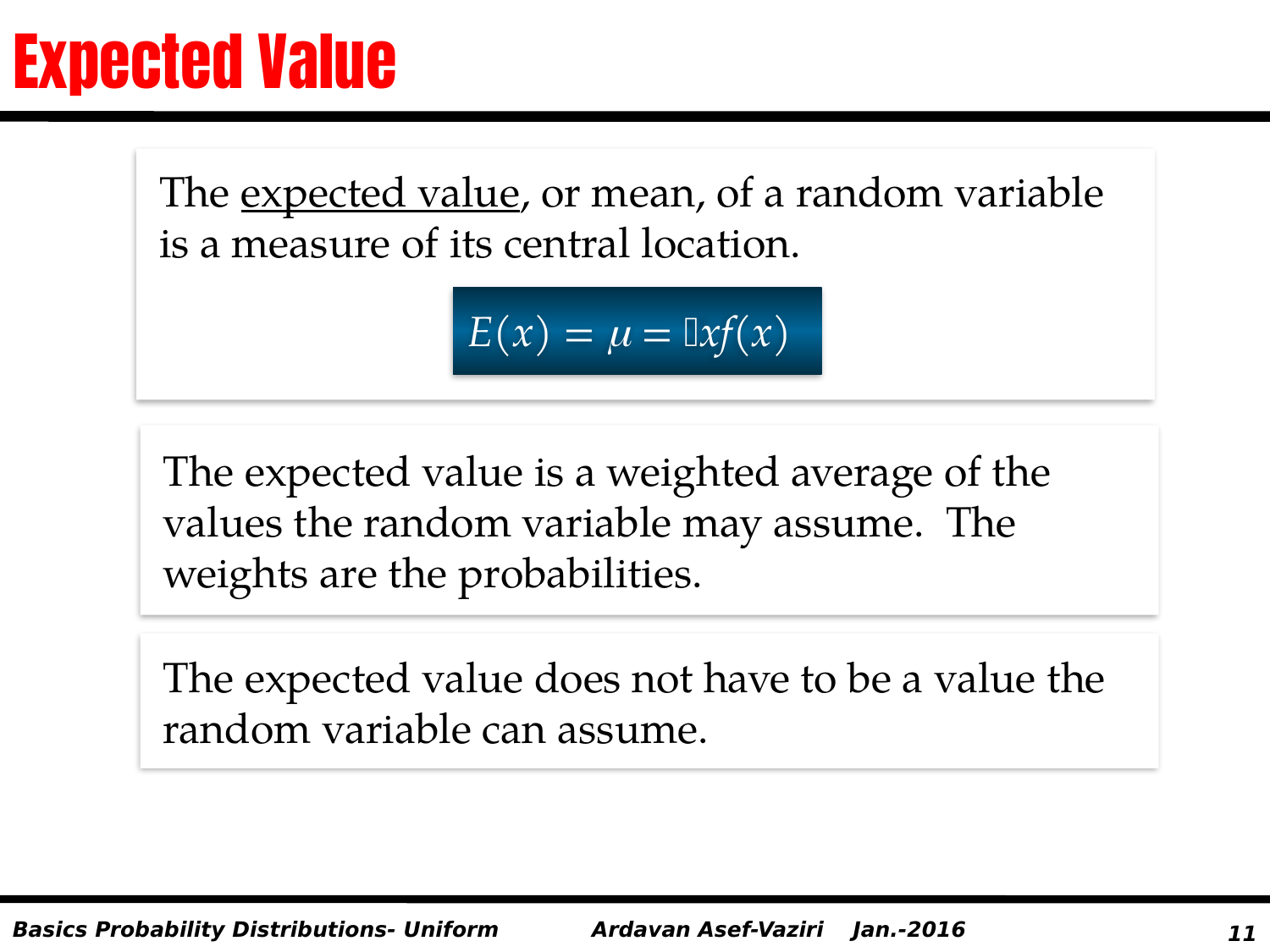

# Expected Value
 The expected value, or mean, of a random variable
 is a measure of its central location.

E(x) = μ = Σxf(x)

 The expected value is a weighted average of the
 values the random variable may assume.  The
 weights are the probabilities.
 The expected value does not have to be a value the
 random variable can assume.